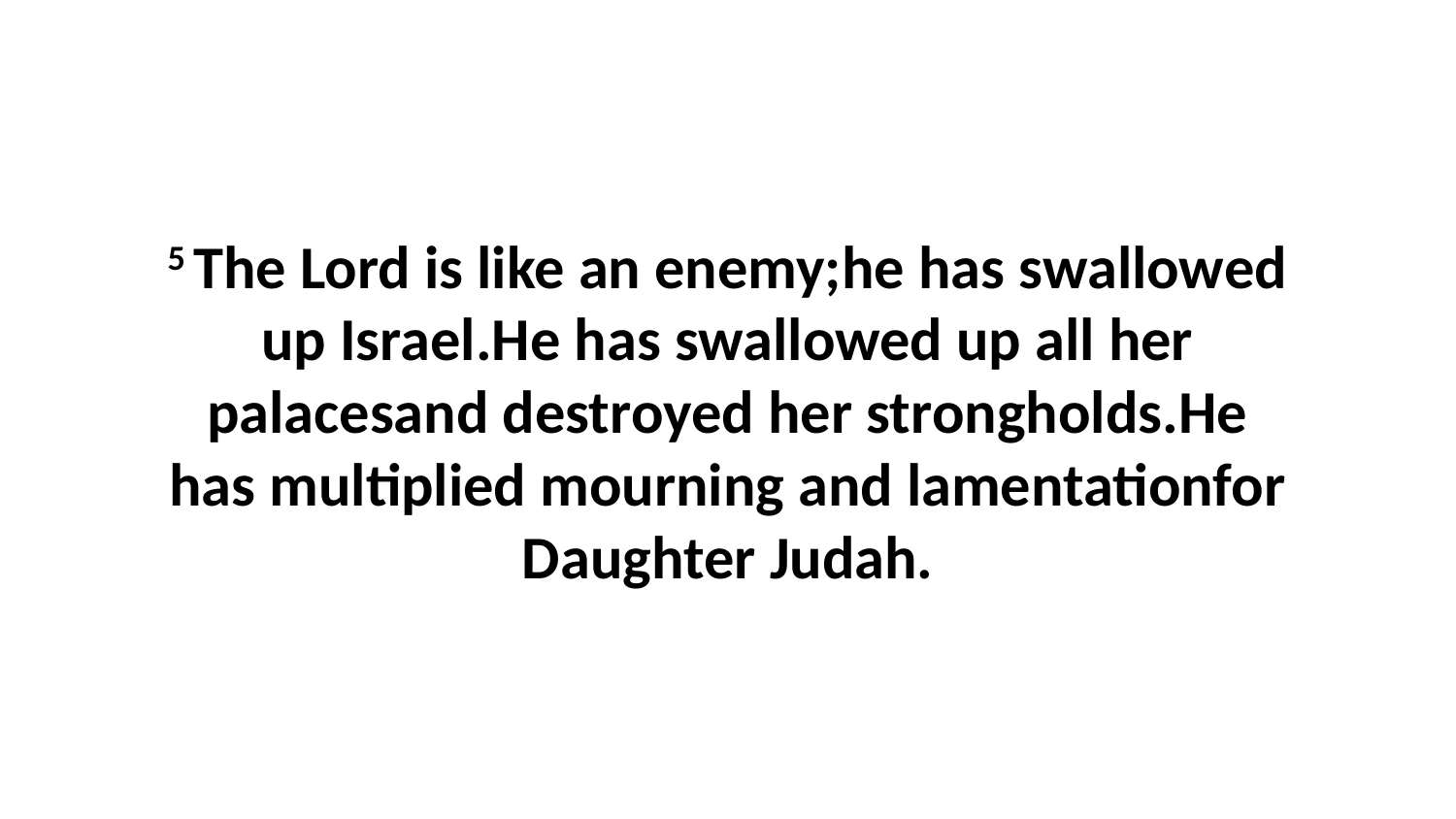

5 The Lord is like an enemy;he has swallowed up Israel.He has swallowed up all her palacesand destroyed her strongholds.He has multiplied mourning and lamentationfor Daughter Judah.